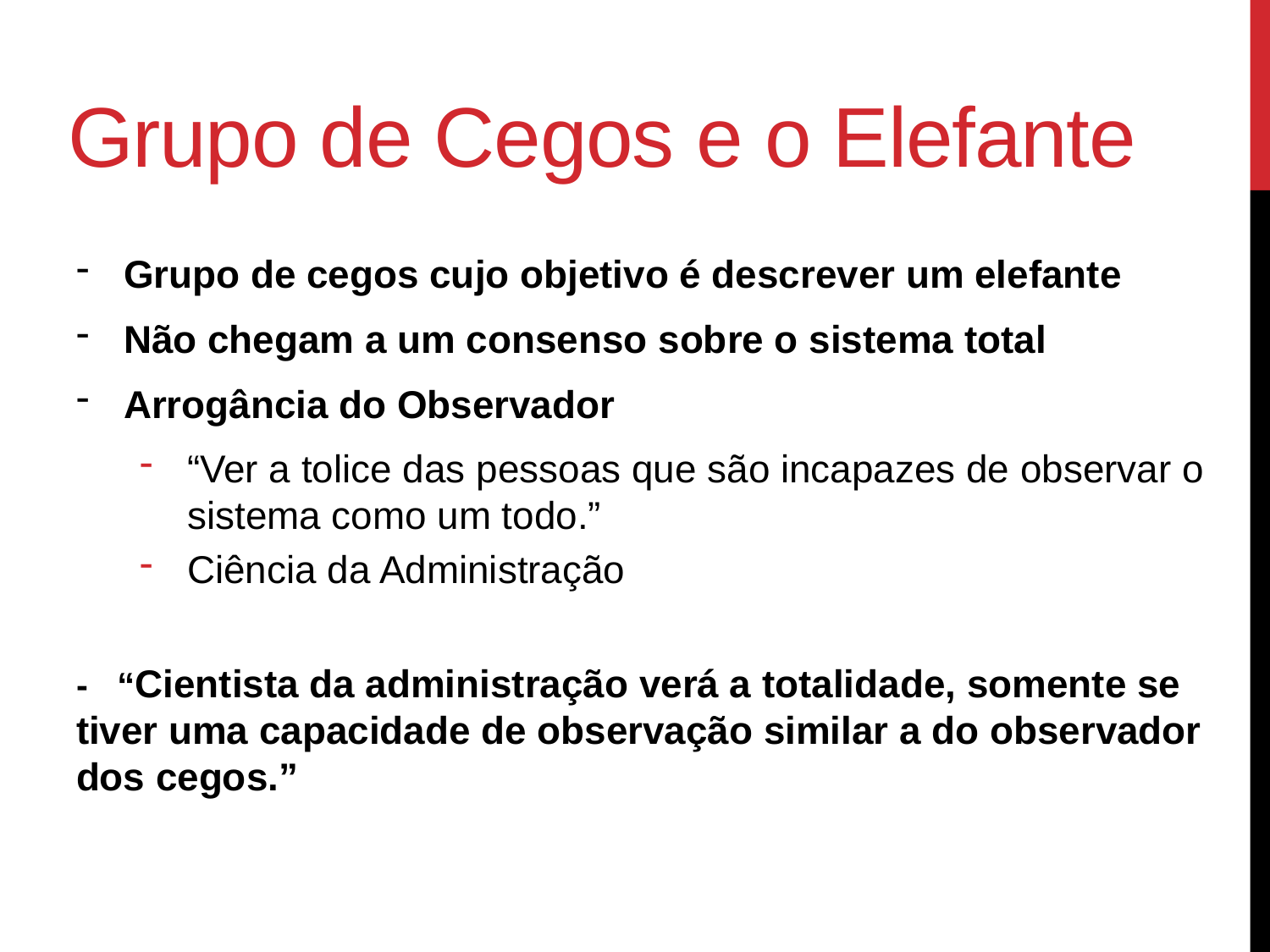

# Grupo de Cegos e o Elefante

Grupo de cegos cujo objetivo é descrever um elefante
Não chegam a um consenso sobre o sistema total
Arrogância do Observador
“Ver a tolice das pessoas que são incapazes de observar o sistema como um todo.”
Ciência da Administração

-   “Cientista da administração verá a totalidade, somente se tiver uma capacidade de observação similar a do observador dos cegos.”